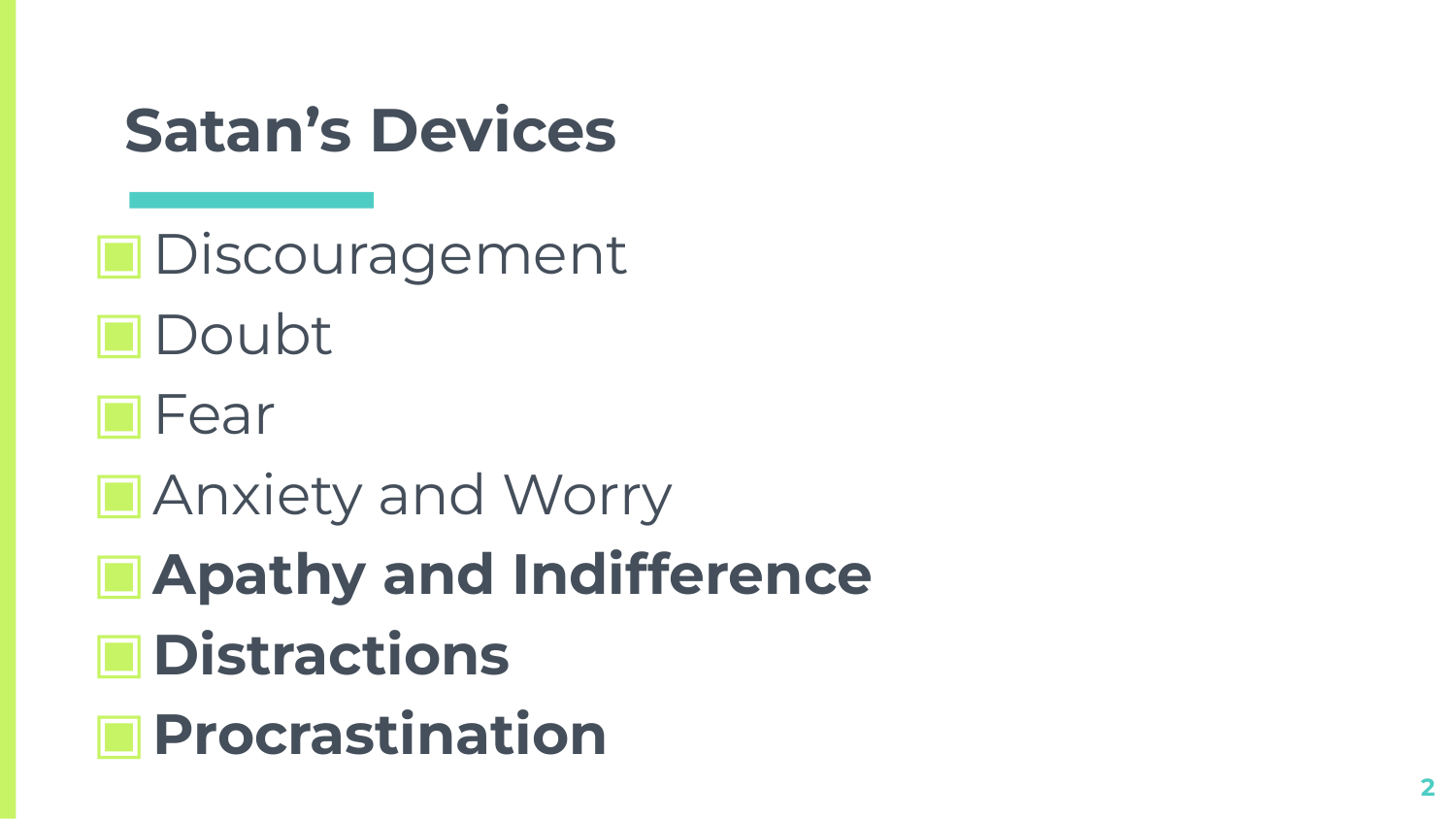

# Satan’s Devices
Discouragement
Doubt
Fear
Anxiety and Worry
Apathy and Indifference
Distractions
Procrastination
2